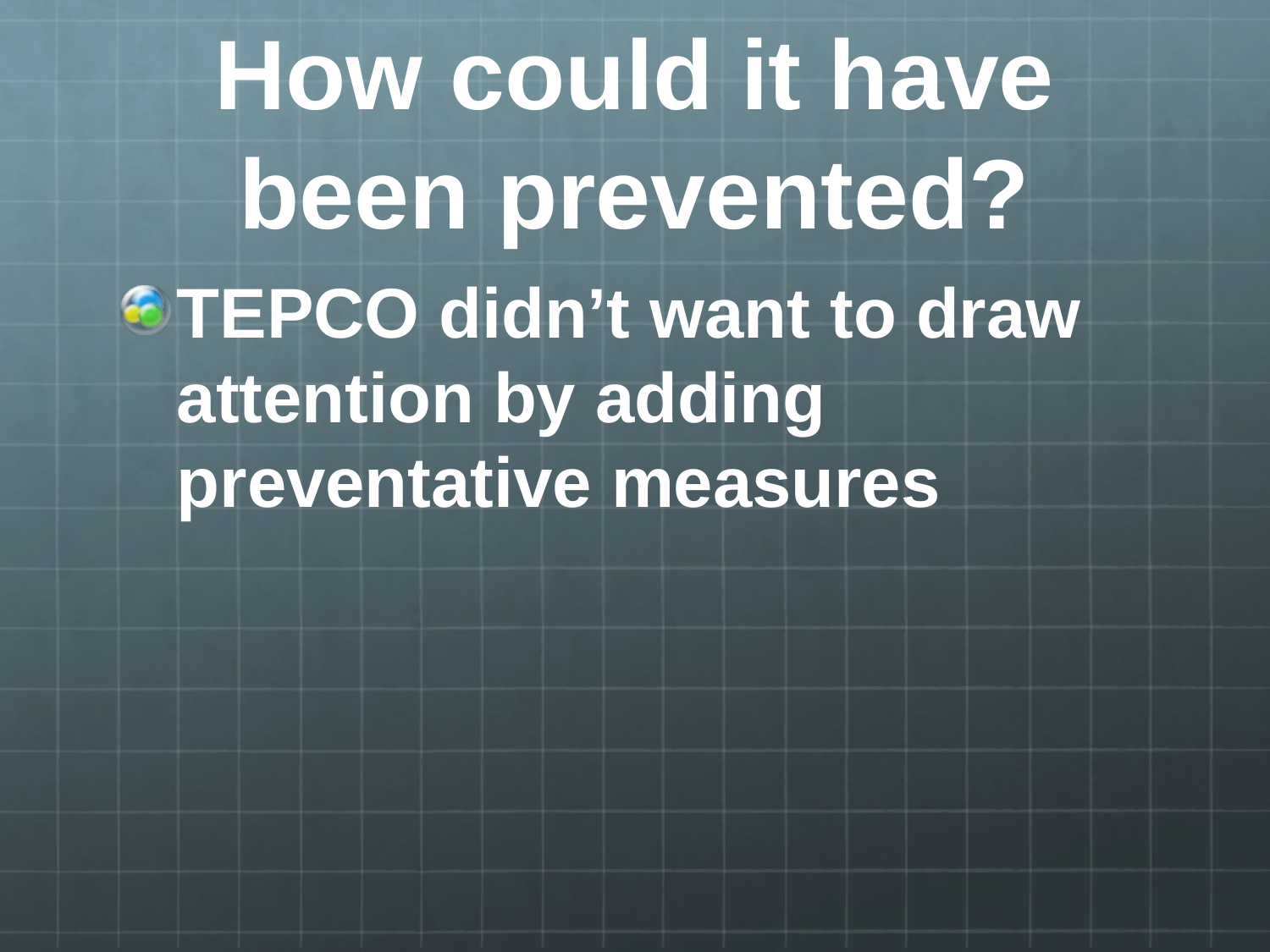

# How could it have been prevented?
TEPCO didn’t want to draw attention by adding preventative measures